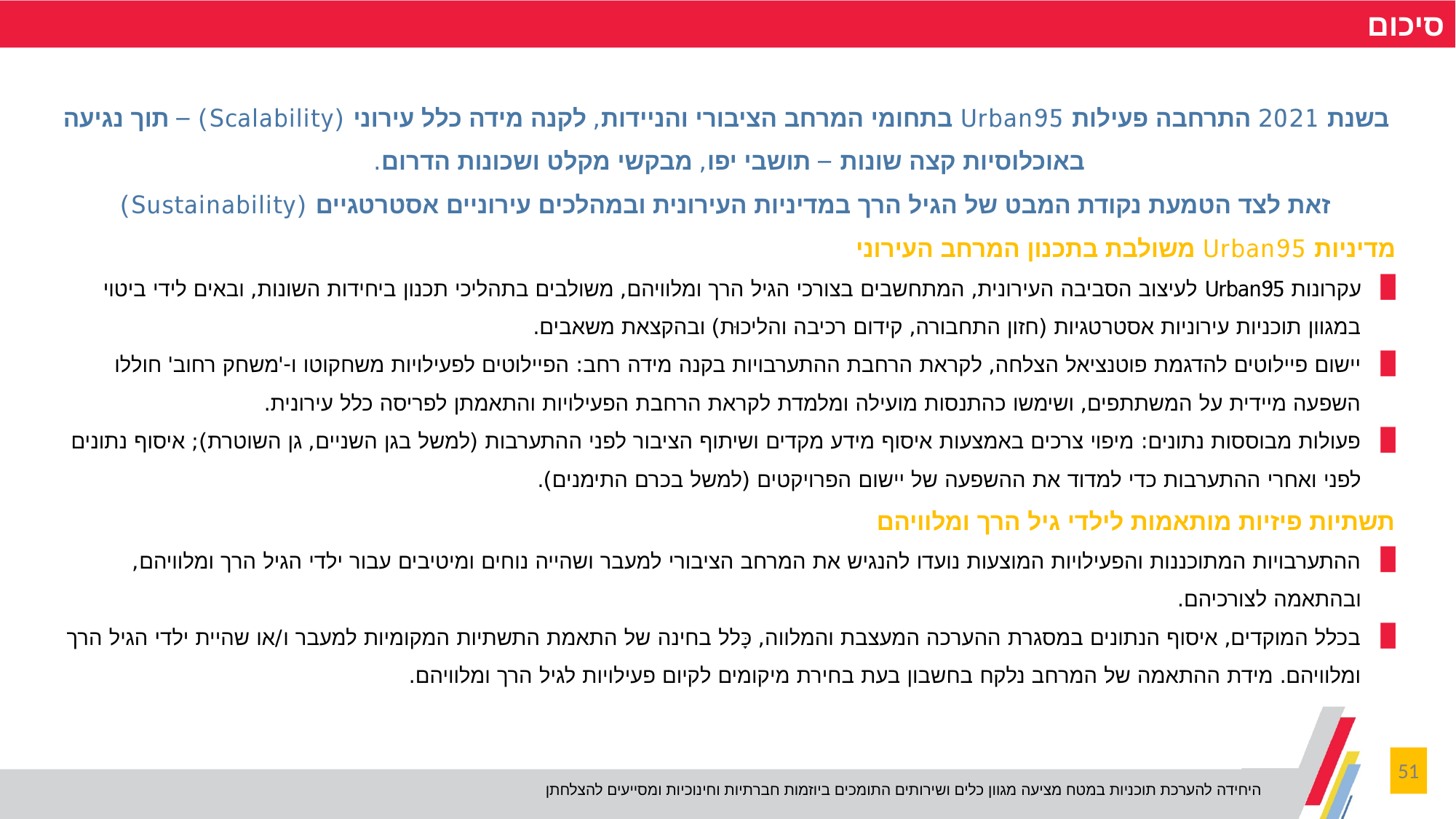

סיכום
בשנת 2021 התרחבה פעילות Urban95 בתחומי המרחב הציבורי והניידות, לקנה מידה כלל עירוני (Scalability) – תוך נגיעה באוכלוסיות קצה שונות – תושבי יפו, מבקשי מקלט ושכונות הדרום.
זאת לצד הטמעת נקודת המבט של הגיל הרך במדיניות העירונית ובמהלכים עירוניים אסטרטגיים (Sustainability)
מדיניות Urban95 משולבת בתכנון המרחב העירוני
עקרונות Urban95 לעיצוב הסביבה העירונית, המתחשבים בצורכי הגיל הרך ומלוויהם, משולבים בתהליכי תכנון ביחידות השונות, ובאים לידי ביטוי במגוון תוכניות עירוניות אסטרטגיות (חזון התחבורה, קידום רכיבה והליכוּת) ובהקצאת משאבים.
יישום פיילוטים להדגמת פוטנציאל הצלחה, לקראת הרחבת ההתערבויות בקנה מידה רחב: הפיילוטים לפעילויות משחקוטו ו-'משחק רחוב' חוללו השפעה מיידית על המשתתפים, ושימשו כהתנסות מועילה ומלמדת לקראת הרחבת הפעילויות והתאמתן לפריסה כלל עירונית.
פעולות מבוססות נתונים: מיפוי צרכים באמצעות איסוף מידע מקדים ושיתוף הציבור לפני ההתערבות (למשל בגן השניים, גן השוטרת); איסוף נתונים לפני ואחרי ההתערבות כדי למדוד את ההשפעה של יישום הפרויקטים (למשל בכרם התימנים).
תשתיות פיזיות מותאמות לילדי גיל הרך ומלוויהם
ההתערבויות המתוכננות והפעילויות המוצעות נועדו להנגיש את המרחב הציבורי למעבר ושהייה נוחים ומיטיבים עבור ילדי הגיל הרך ומלוויהם, ובהתאמה לצורכיהם.
בכלל המוקדים, איסוף הנתונים במסגרת ההערכה המעצבת והמלווה, כָּלל בחינה של התאמת התשתיות המקומיות למעבר ו/או שהיית ילדי הגיל הרך ומלוויהם. מידת ההתאמה של המרחב נלקח בחשבון בעת בחירת מיקומים לקיום פעילויות לגיל הרך ומלוויהם.
51